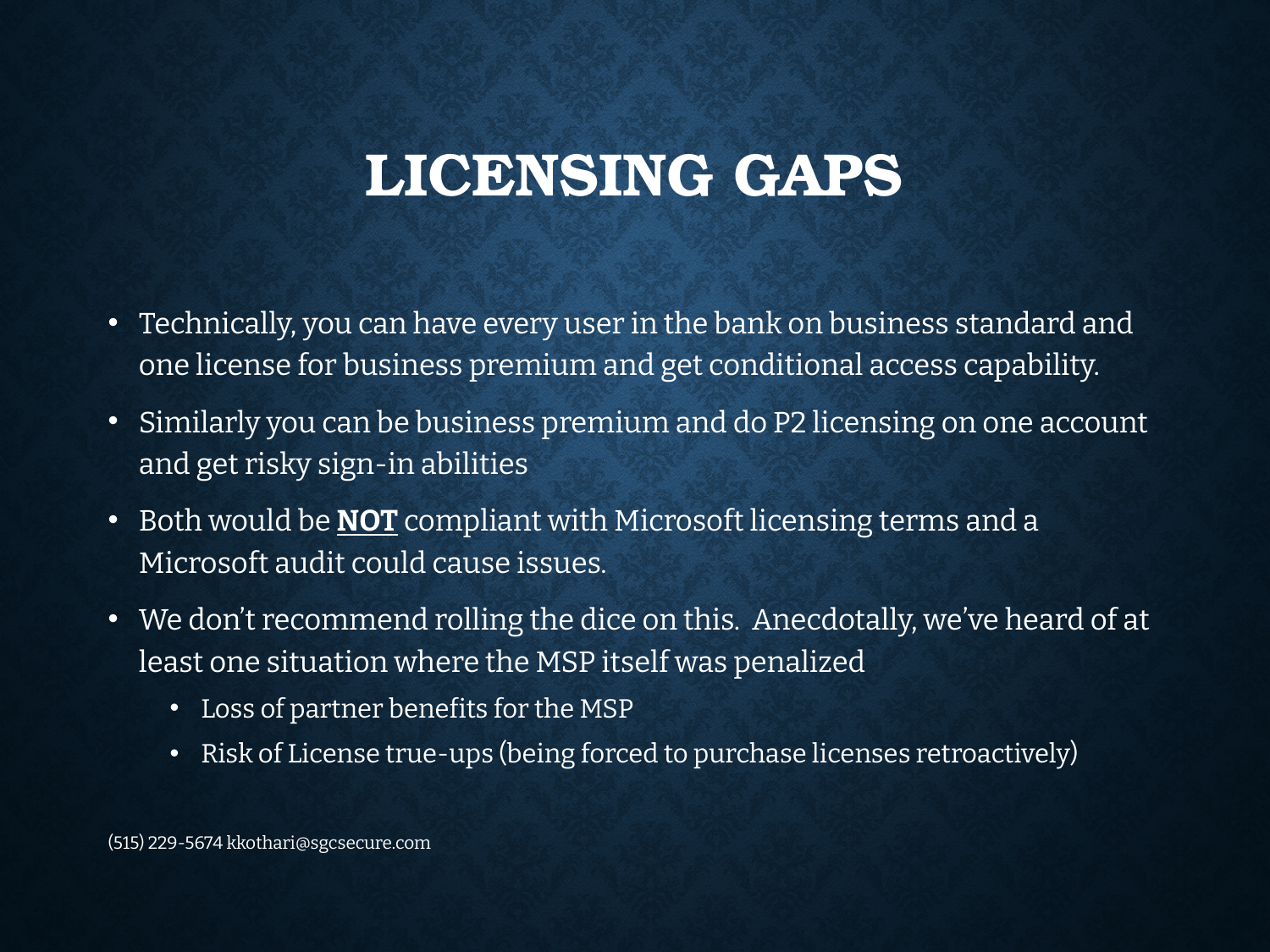

# Licensing gaps
Technically, you can have every user in the bank on business standard and one license for business premium and get conditional access capability.
Similarly you can be business premium and do P2 licensing on one account and get risky sign-in abilities
Both would be NOT compliant with Microsoft licensing terms and a Microsoft audit could cause issues.
We don’t recommend rolling the dice on this.  Anecdotally, we’ve heard of at least one situation where the MSP itself was penalized
Loss of partner benefits for the MSP
Risk of License true-ups (being forced to purchase licenses retroactively)
(515) 229-5674 kkothari@sgcsecure.com